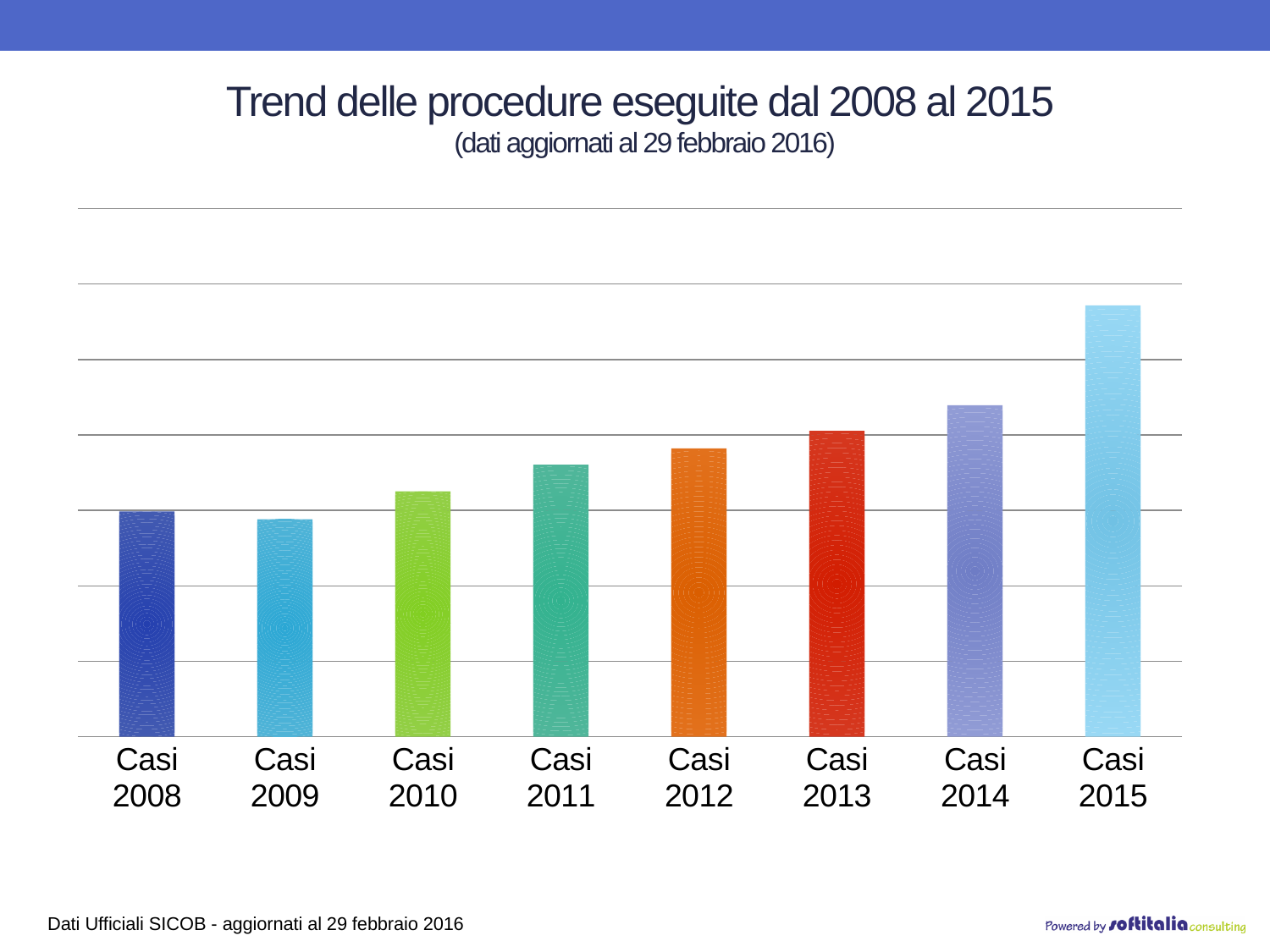

# Trend delle procedure eseguite dal 2008 al 2015 (dati aggiornati al 29 febbraio 2016)

### Chart

| Category | 2015 |
|---|---|
| Casi 2008 | 5974.0 |
| Casi 2009 | 5763.0 |
| Casi 2010 | 6504.0 |
| Casi 2011 | 7214.0 |
| Casi 2012 | 7645.0 |
| Casi 2013 | 8106.0 |
| Casi 2014 | 8787.0 |
| Casi 2015 | 11435.0 |